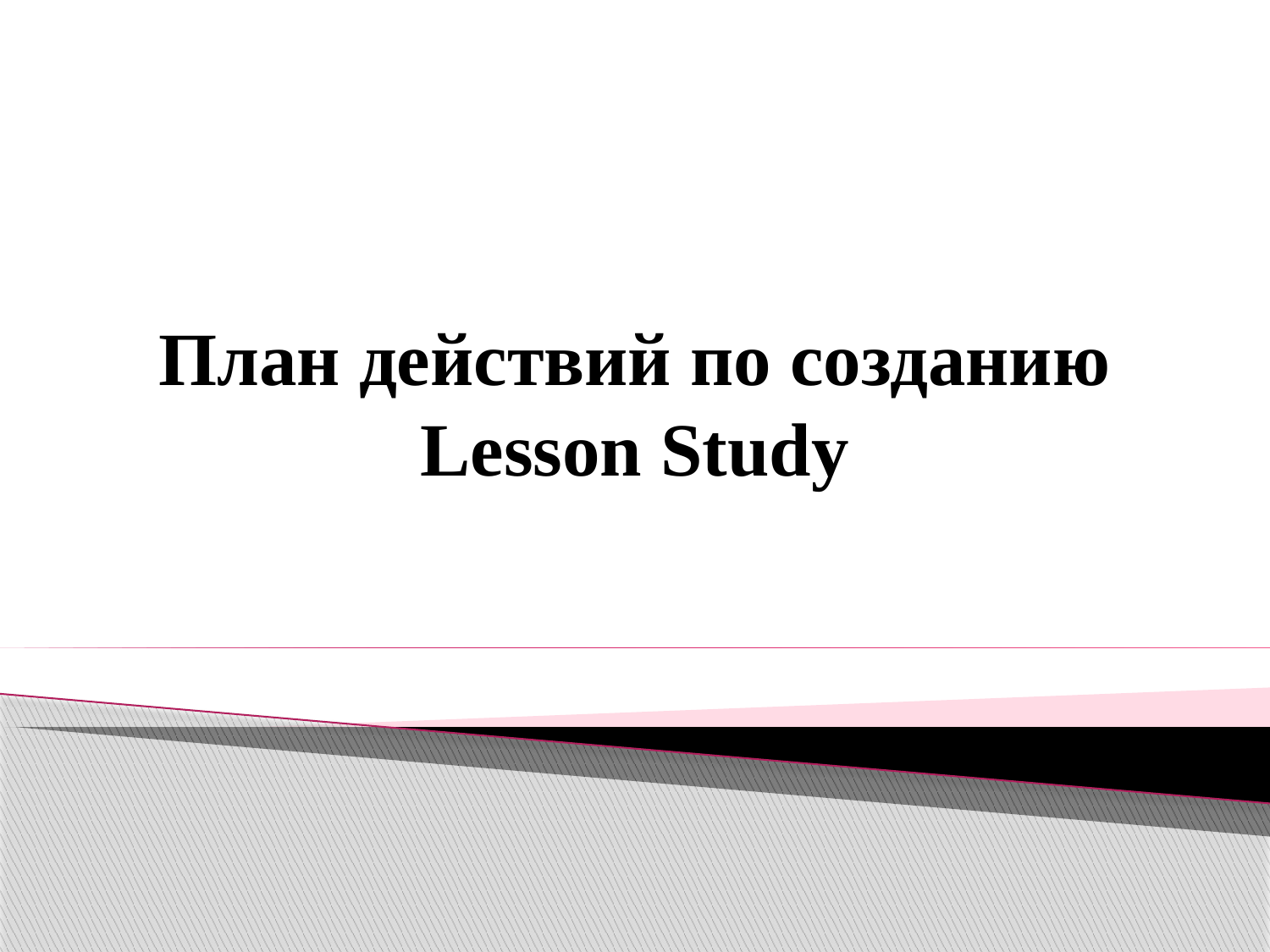

# План действий по созданию Lesson Study